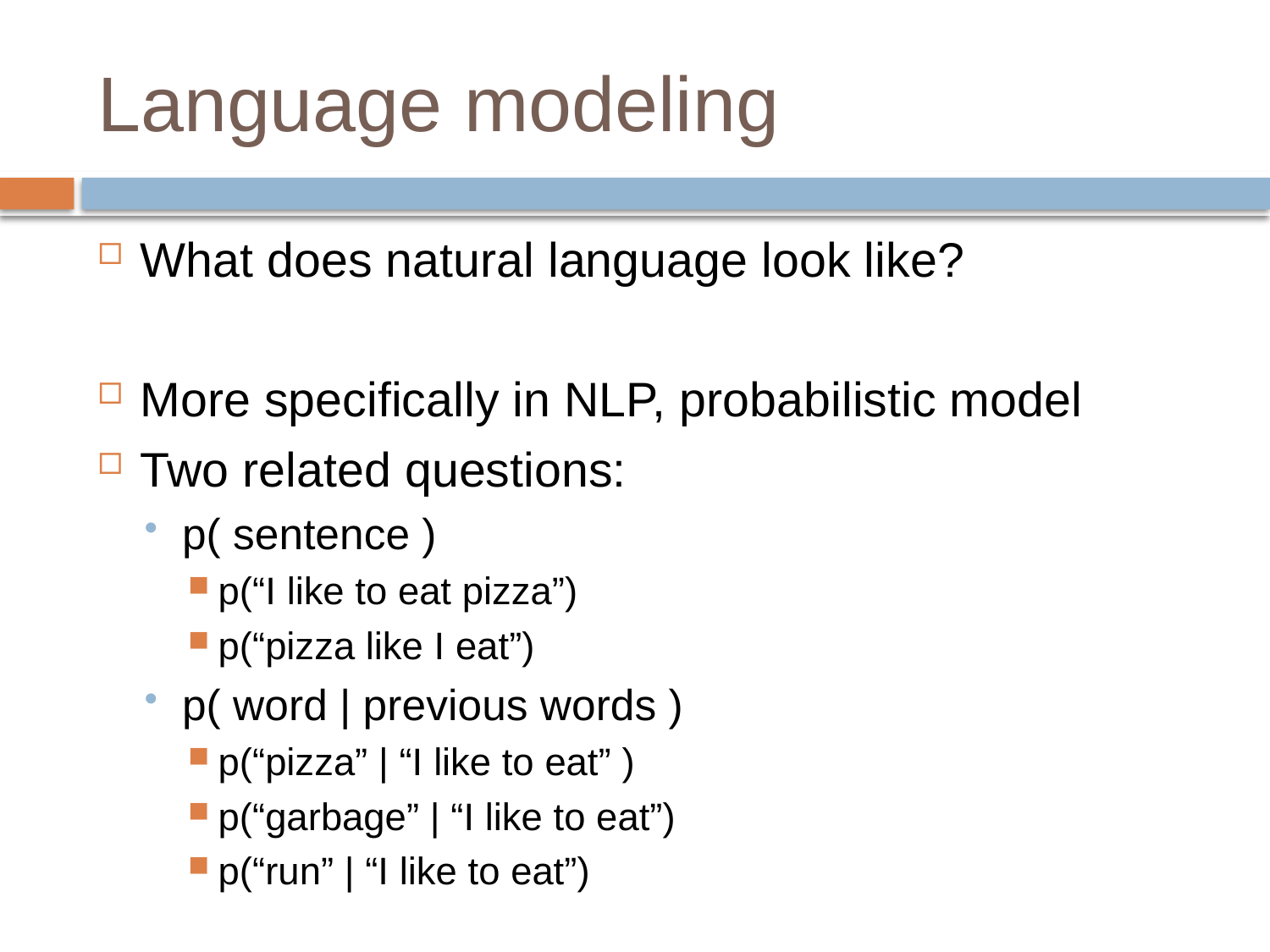

# Language modeling
What does natural language look like?

More specifically in NLP, probabilistic model
Two related questions:
p( sentence )
p(“I like to eat pizza”)
p(“pizza like I eat”)
p( word | previous words )
p(“pizza” | “I like to eat” )
p(“garbage” | “I like to eat”)
p(“run” | “I like to eat”)